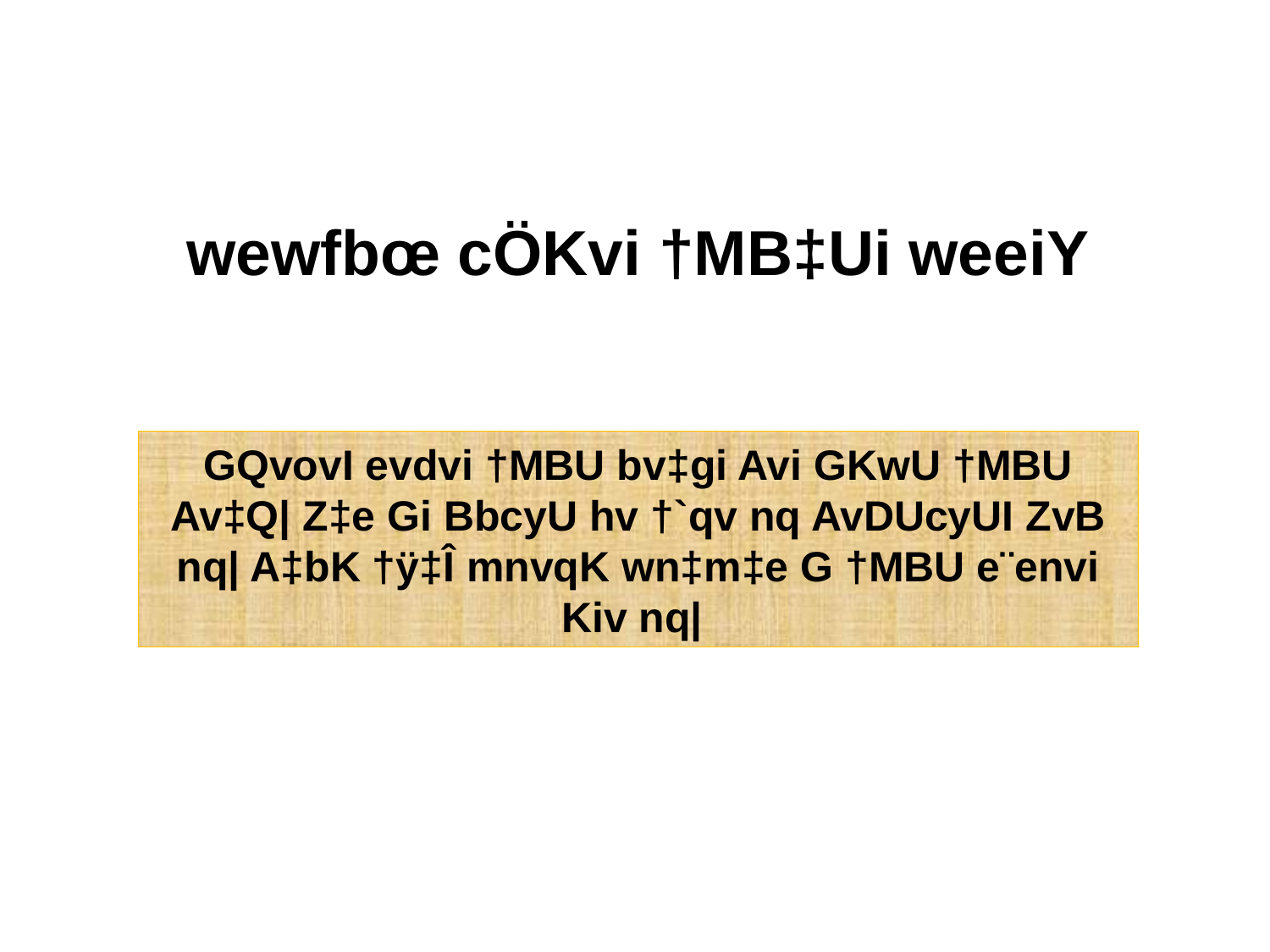

# wewfbœ cÖKvi †MB‡Ui weeiY
GQvovI evdvi †MBU bv‡gi Avi GKwU †MBU Av‡Q| Z‡e Gi BbcyU hv †`qv nq AvDUcyUI ZvB nq| A‡bK †ÿ‡Î mnvqK wn‡m‡e G †MBU e¨envi Kiv nq|